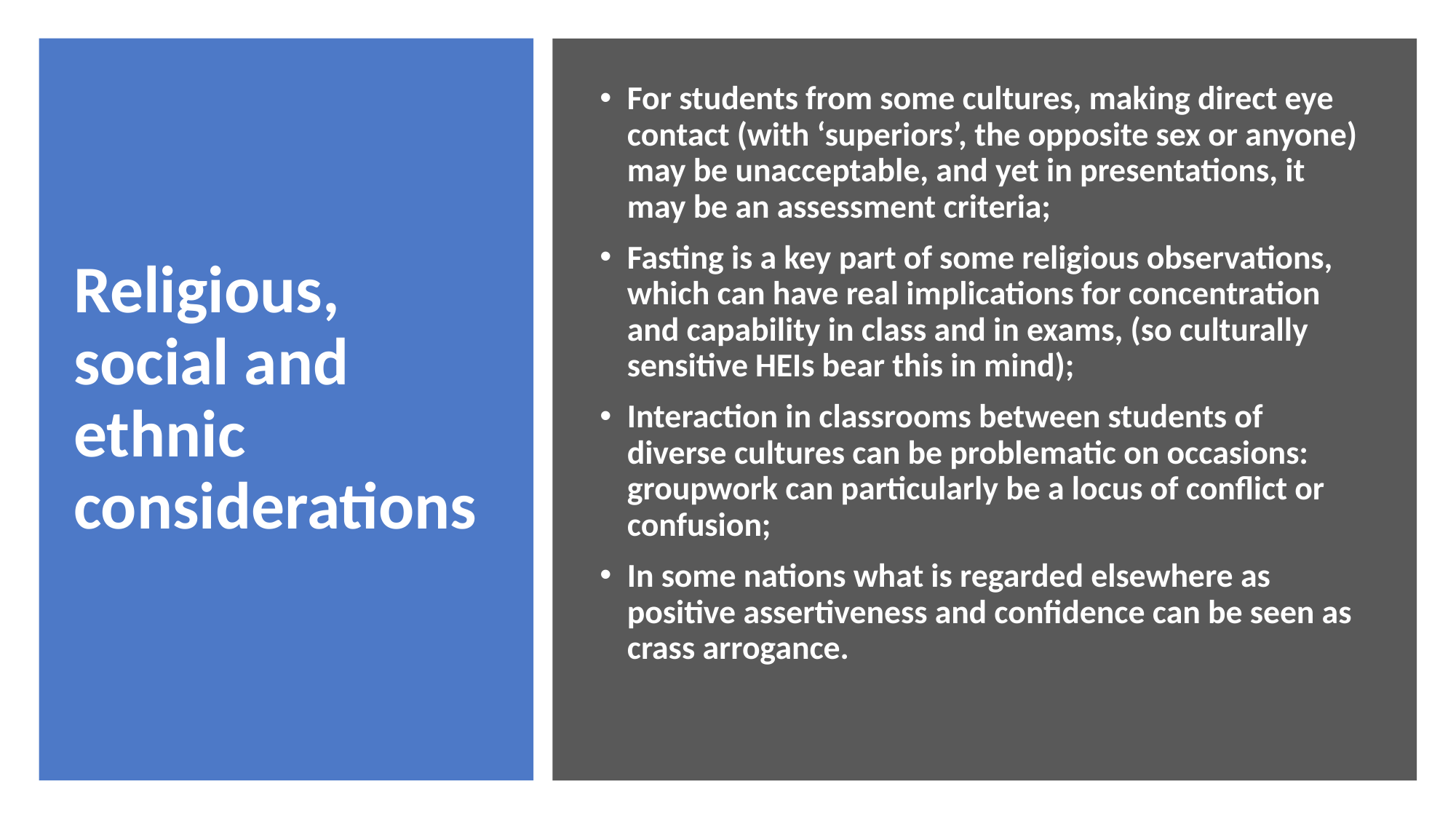

# Religious, social and ethnic considerations
For students from some cultures, making direct eye contact (with ‘superiors’, the opposite sex or anyone) may be unacceptable, and yet in presentations, it may be an assessment criteria;
Fasting is a key part of some religious observations, which can have real implications for concentration and capability in class and in exams, (so culturally sensitive HEIs bear this in mind);
Interaction in classrooms between students of diverse cultures can be problematic on occasions: groupwork can particularly be a locus of conflict or confusion;
In some nations what is regarded elsewhere as positive assertiveness and confidence can be seen as crass arrogance.